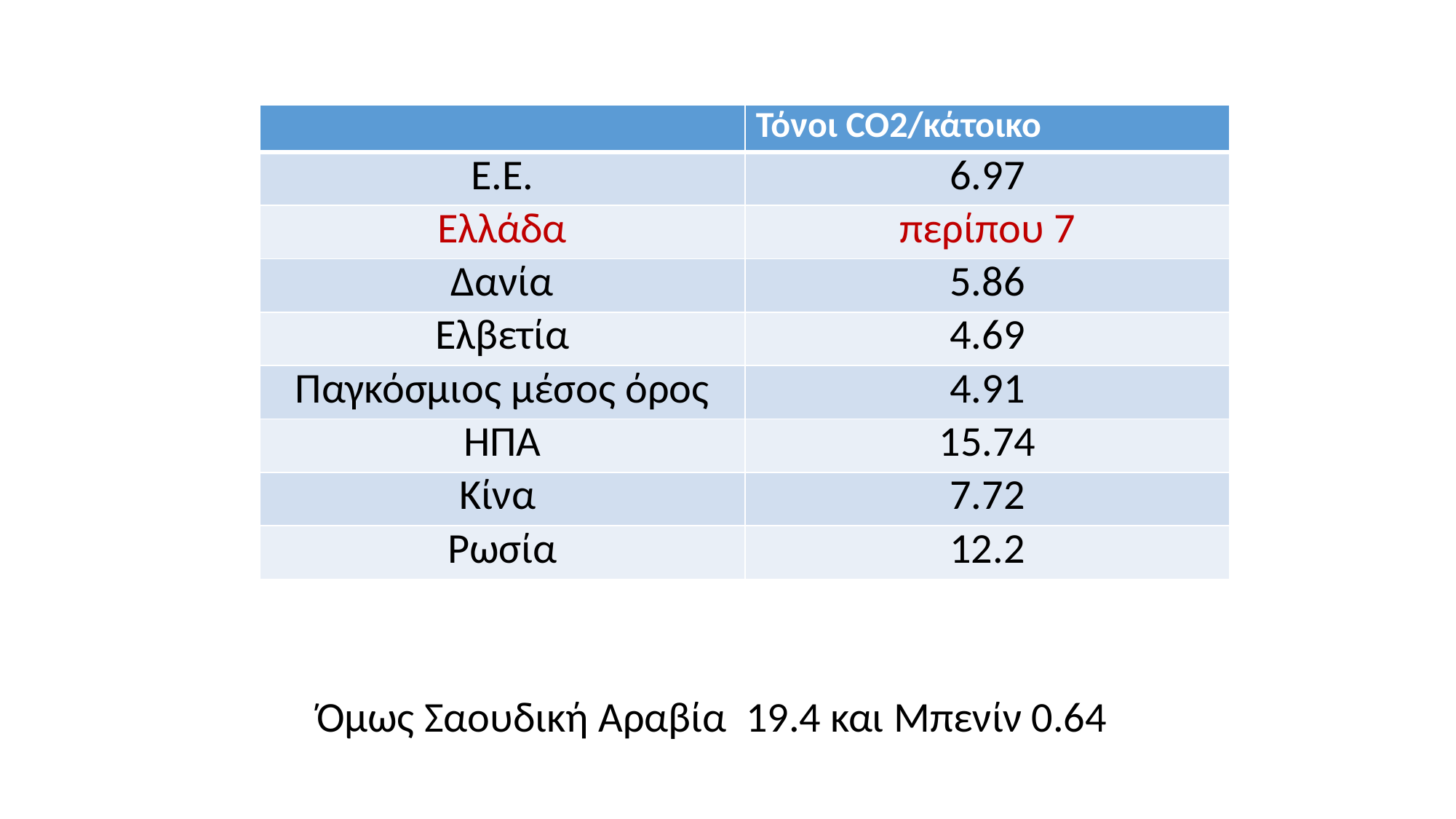

|  | Τόνοι CO2/κάτοικο |
| --- | --- |
| Ε.Ε. | 6.97 |
| Ελλάδα | περίπου 7 |
| Δανία | 5.86 |
| Ελβετία | 4.69 |
| Παγκόσμιος μέσος όρος | 4.91 |
| ΗΠΑ | 15.74 |
| Κίνα | 7.72 |
| Ρωσία | 12.2 |
Όμως Σαουδική Αραβία  19.4 και Μπενίν 0.64